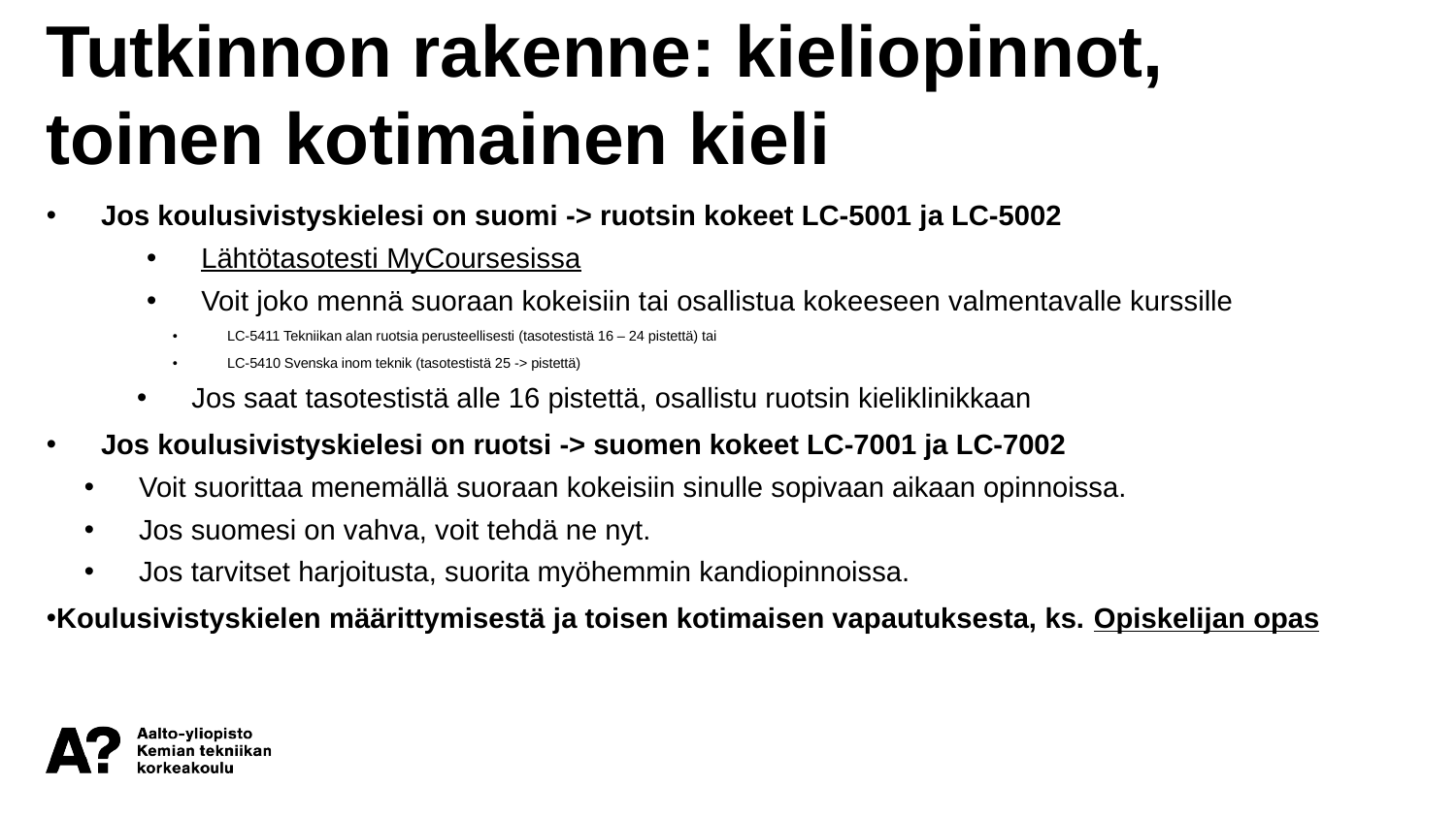

Tutkinnon rakenne: kieliopinnot, toinen kotimainen kieli
Jos koulusivistyskielesi on suomi -> ruotsin kokeet LC-5001 ja LC-5002
Lähtötasotesti MyCoursesissa
Voit joko mennä suoraan kokeisiin tai osallistua kokeeseen valmentavalle kurssille
LC-5411 Tekniikan alan ruotsia perusteellisesti (tasotestistä 16 – 24 pistettä) tai
LC-5410 Svenska inom teknik (tasotestistä 25 -> pistettä)
Jos saat tasotestistä alle 16 pistettä, osallistu ruotsin kieliklinikkaan
Jos koulusivistyskielesi on ruotsi -> suomen kokeet LC-7001 ja LC-7002
Voit suorittaa menemällä suoraan kokeisiin sinulle sopivaan aikaan opinnoissa.
Jos suomesi on vahva, voit tehdä ne nyt.
Jos tarvitset harjoitusta, suorita myöhemmin kandiopinnoissa.
Koulusivistyskielen määrittymisestä ja toisen kotimaisen vapautuksesta, ks. Opiskelijan opas